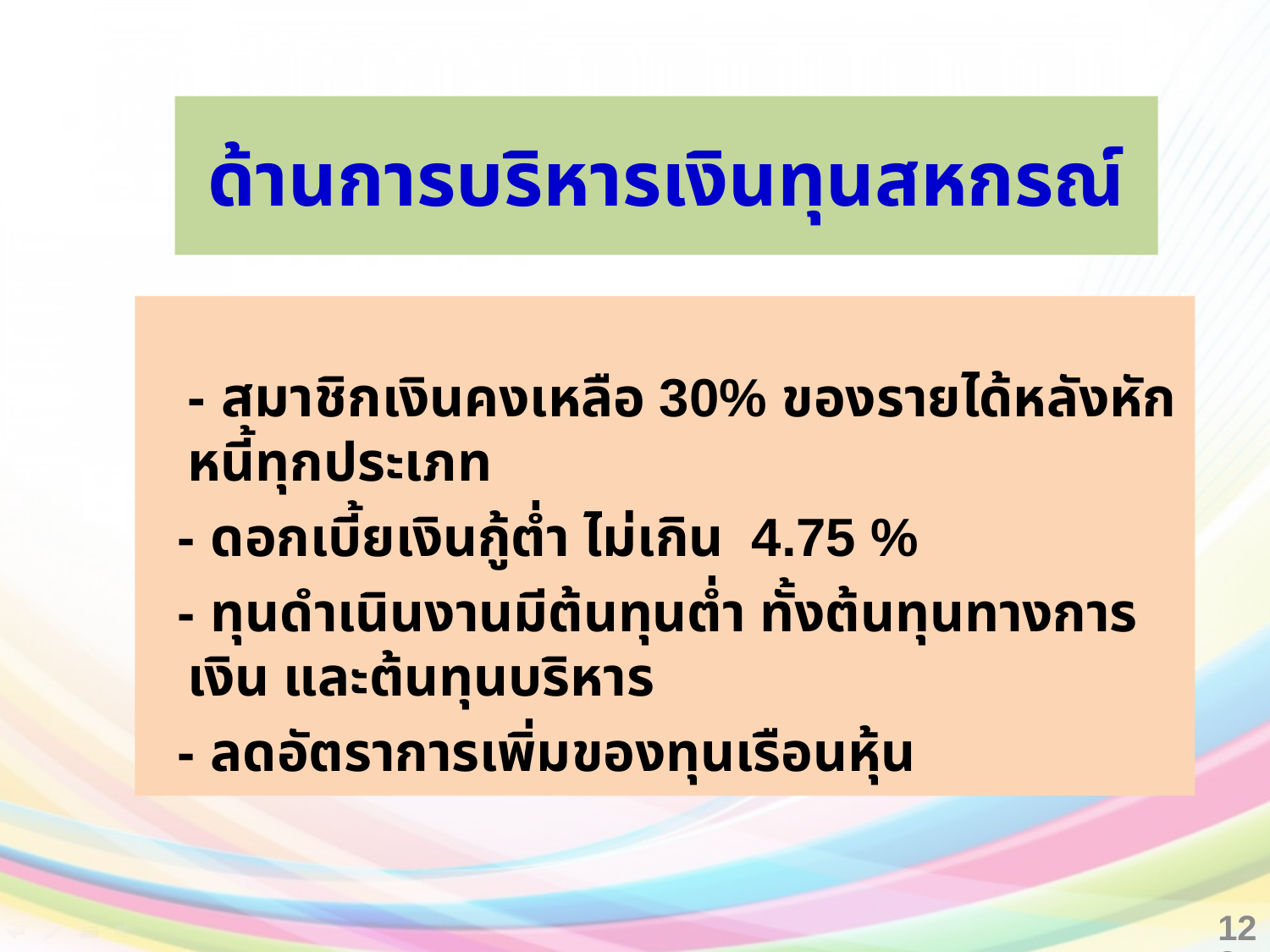

# ด้านการบริหารเงินทุนสหกรณ์

	- สมาชิกเงินคงเหลือ 30% ของรายได้หลังหักหนี้ทุกประเภท
  - ดอกเบี้ยเงินกู้ต่ำ ไม่เกิน  4.75 %
  - ทุนดำเนินงานมีต้นทุนต่ำ ทั้งต้นทุนทางการเงิน และต้นทุนบริหาร
  - ลดอัตราการเพิ่มของทุนเรือนหุ้น

123